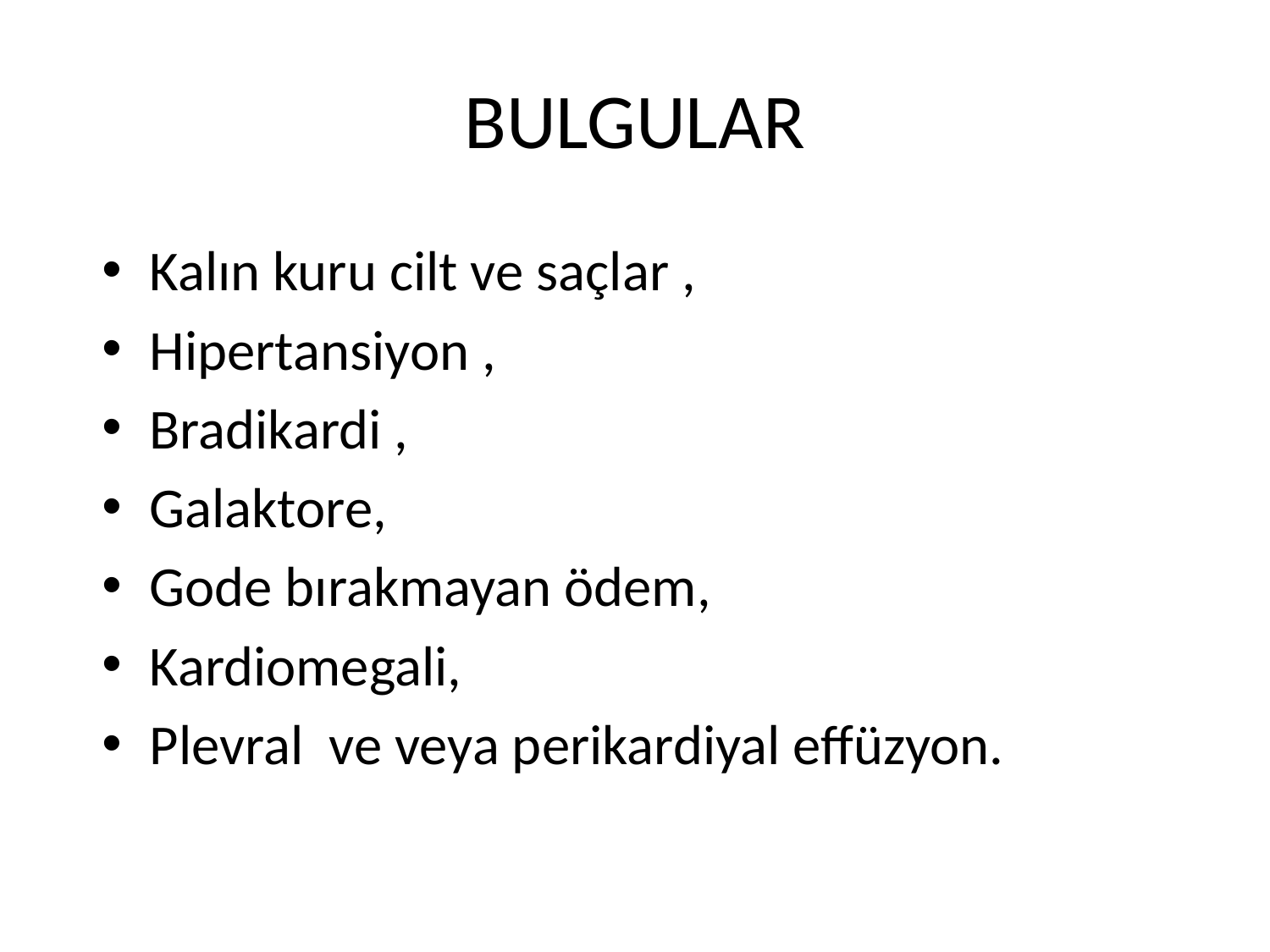

# BULGULAR
Kalın kuru cilt ve saçlar ,
Hipertansiyon ,
Bradikardi ,
Galaktore,
Gode bırakmayan ödem,
Kardiomegali,
Plevral  ve veya perikardiyal effüzyon.